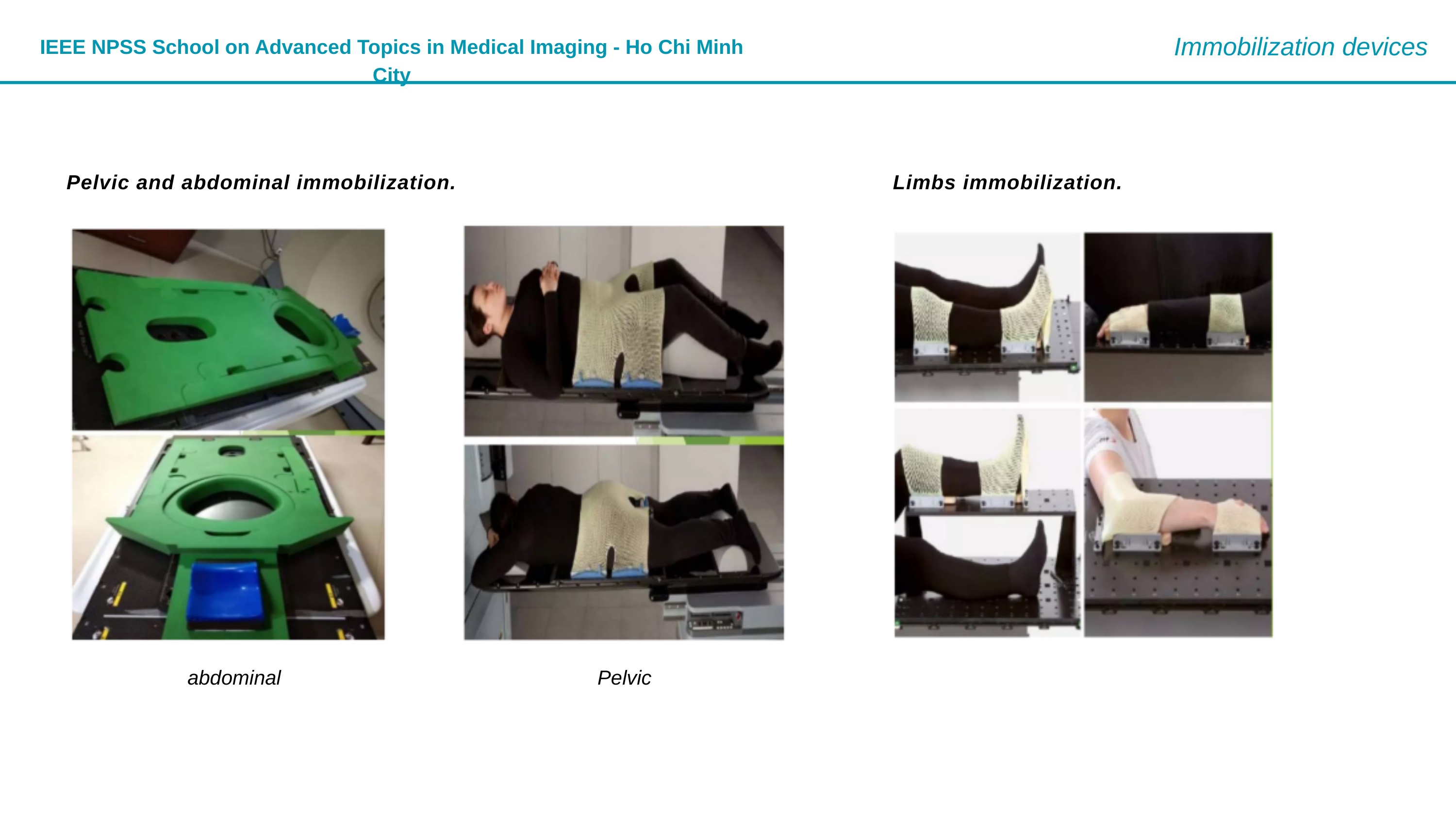

Immobilization devices
IEEE NPSS School on Advanced Topics in Medical Imaging - Ho Chi Minh City

Pelvic and abdominal immobilization.
Limbs immobilization.

abdominal
Pelvic